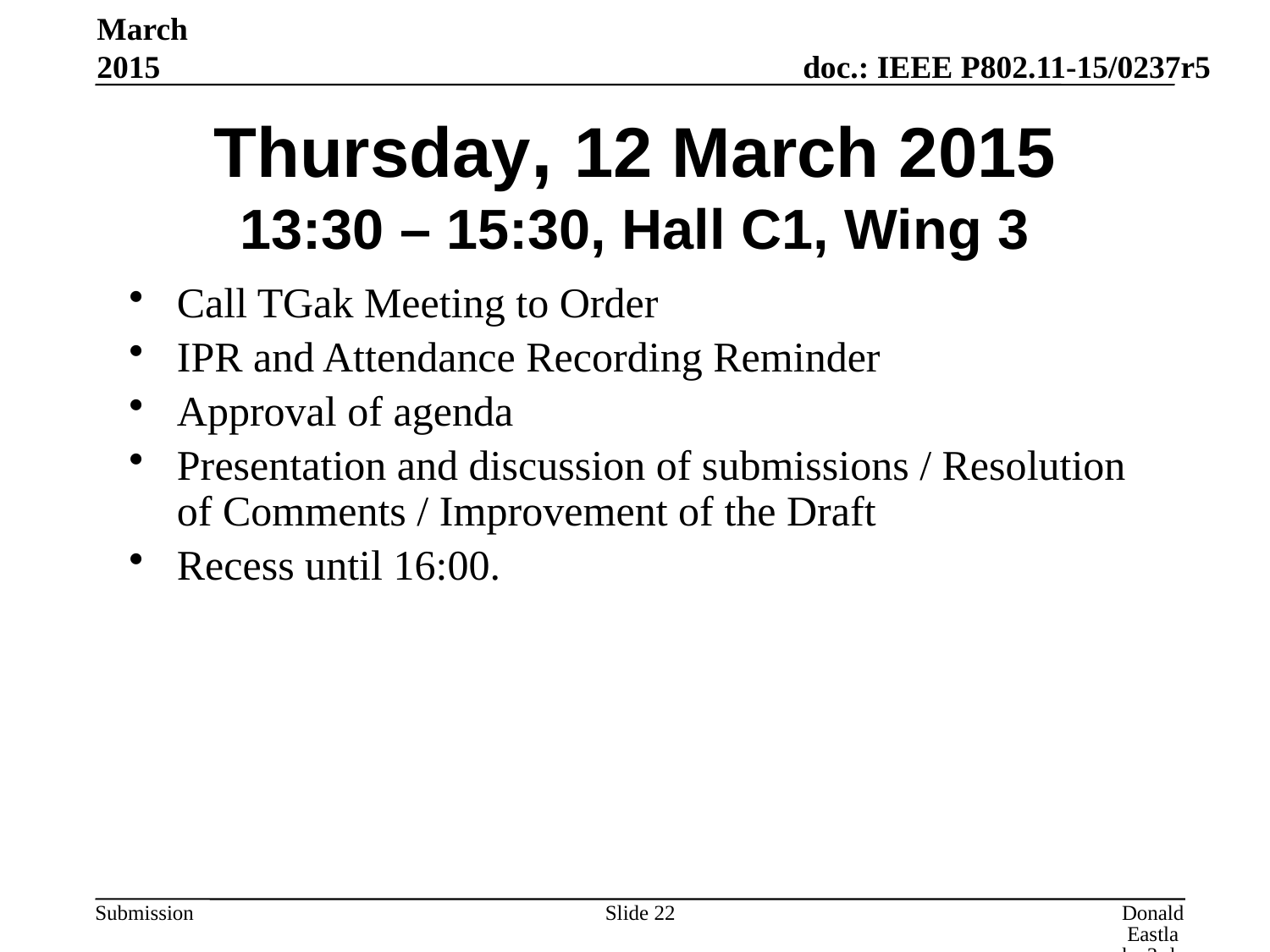

March 2015
# Thursday, 12 March 2015 13:30 – 15:30, Hall C1, Wing 3
Call TGak Meeting to Order
IPR and Attendance Recording Reminder
Approval of agenda
Presentation and discussion of submissions / Resolution of Comments / Improvement of the Draft
Recess until 16:00.
Slide 22
Donald Eastlake 3rd, Huawei Technologies